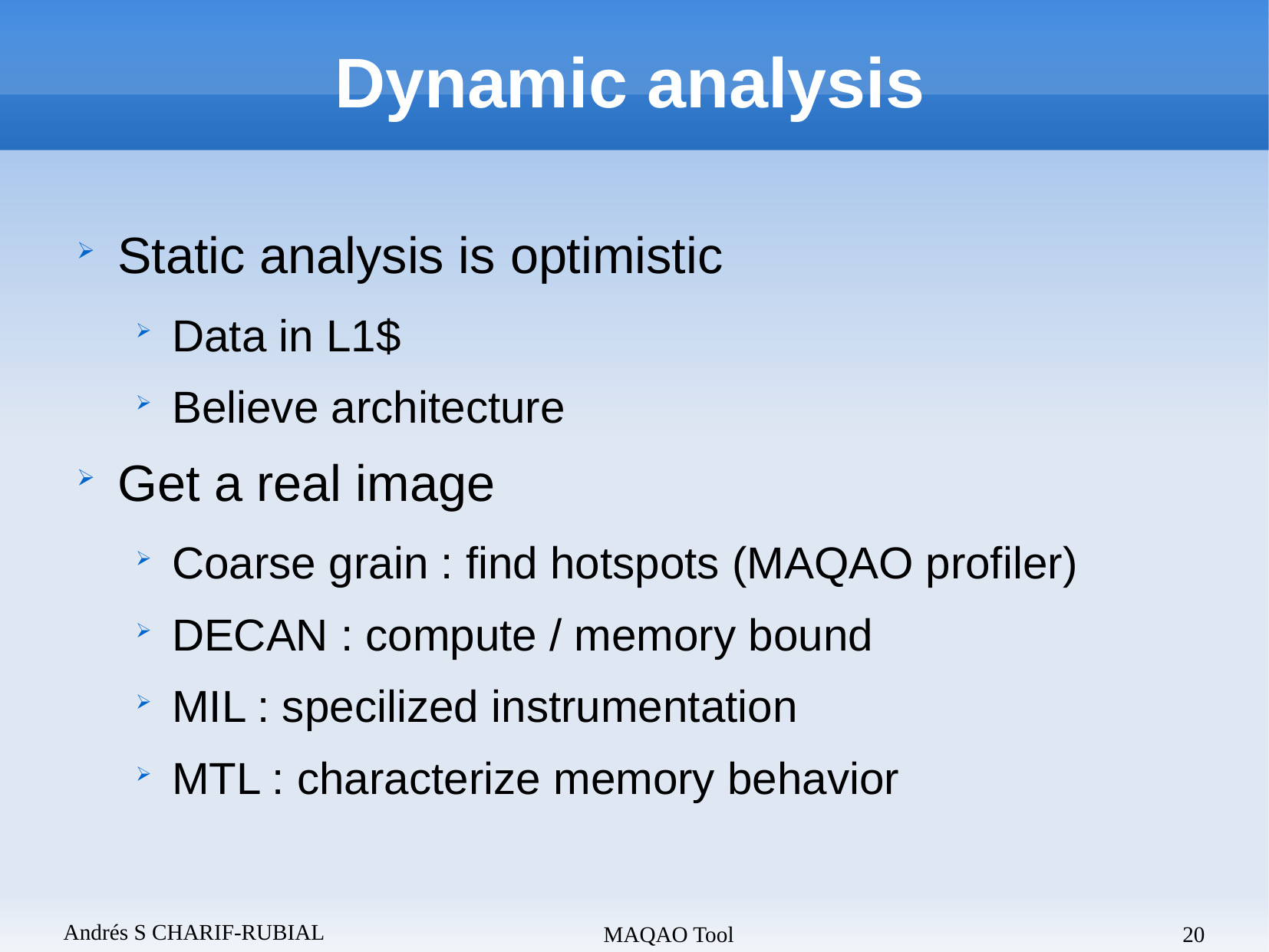

Dynamic analysis
Static analysis is optimistic
Data in L1$
Believe architecture
Get a real image
Coarse grain : find hotspots (MAQAO profiler)
DECAN : compute / memory bound
MIL : specilized instrumentation
MTL : characterize memory behavior
Andrés S CHARIF-RUBIAL
MAQAO Tool
20